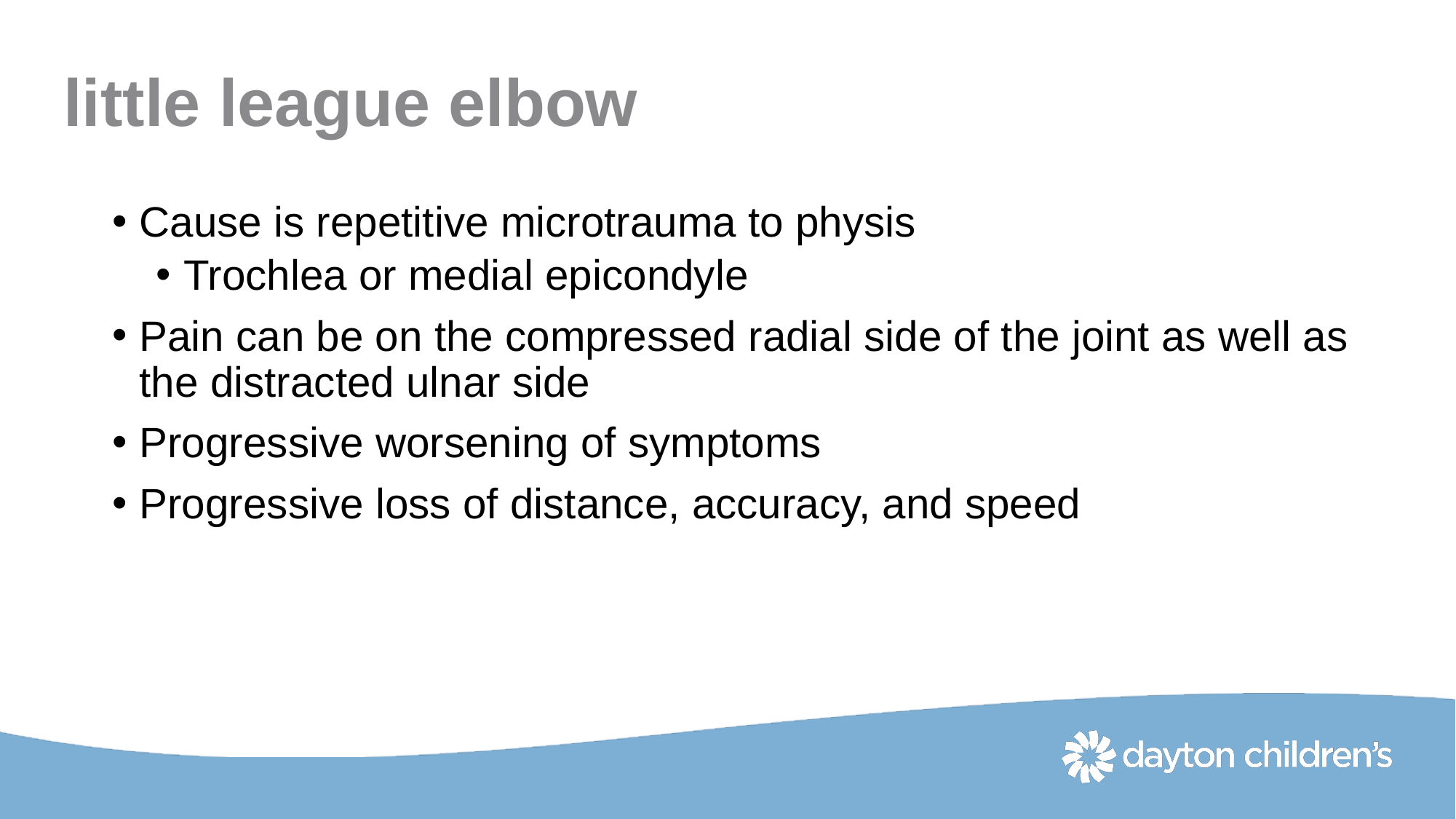

# little league elbow
Cause is repetitive microtrauma to physis
Trochlea or medial epicondyle
Pain can be on the compressed radial side of the joint as well as the distracted ulnar side
Progressive worsening of symptoms
Progressive loss of distance, accuracy, and speed